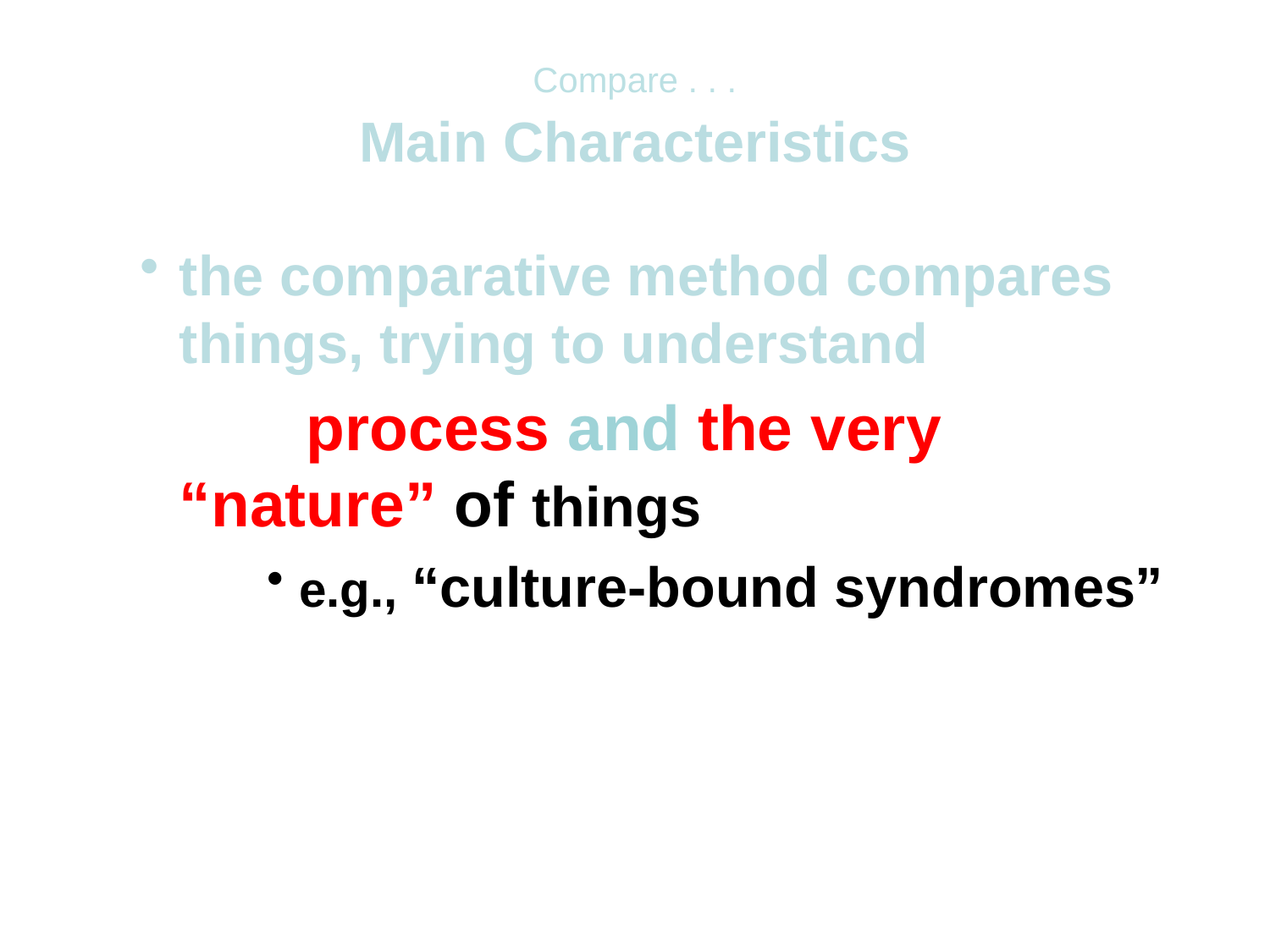

Compare . . .
Main Characteristics
the comparative method compares things, trying to understand
		process and the very “nature” of things
e.g., “culture-bound syndromes”